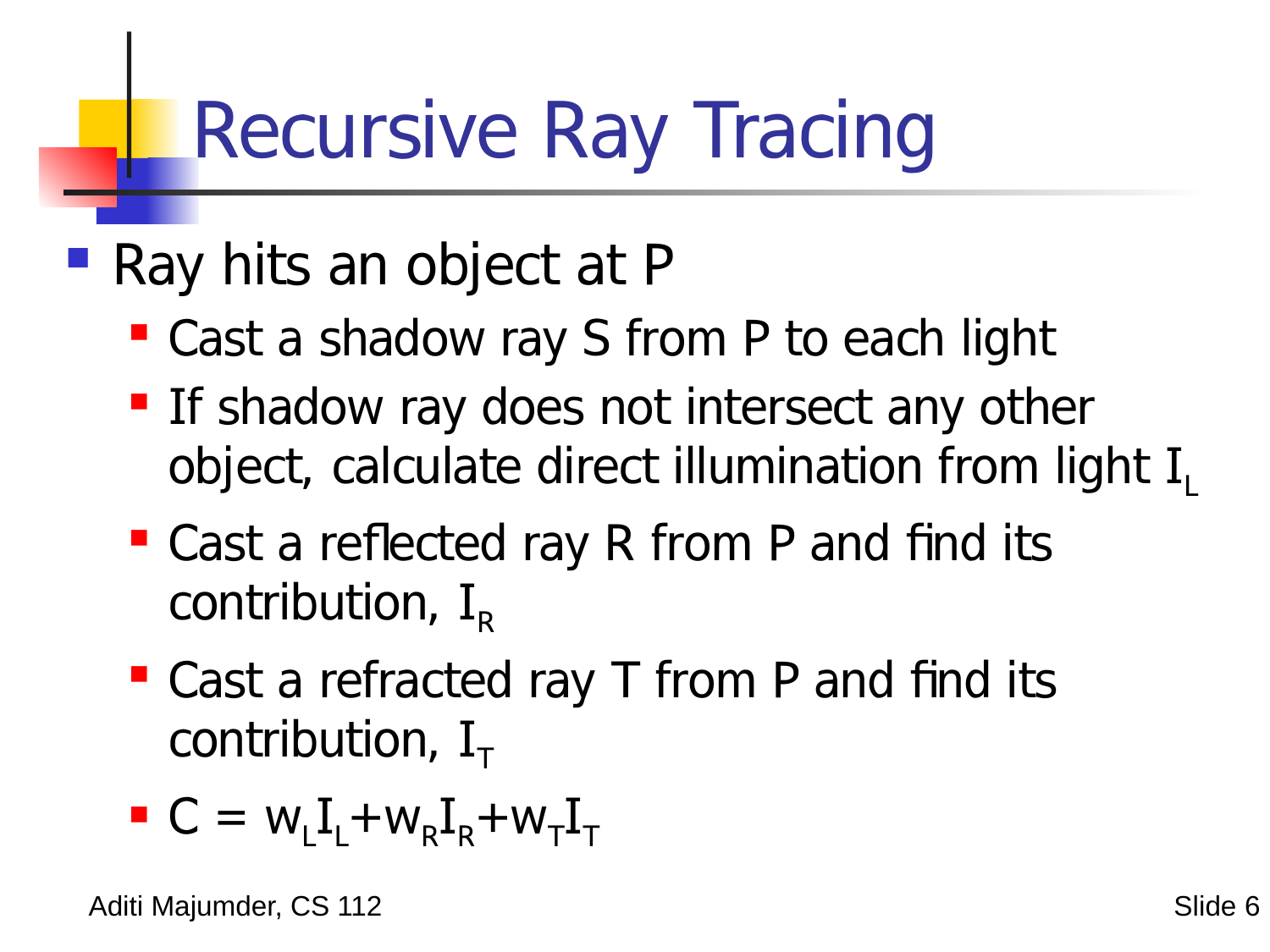

# Recursive Ray Tracing
Ray hits an object at P
Cast a shadow ray S from P to each light
If shadow ray does not intersect any other object, calculate direct illumination from light IL
Cast a reflected ray R from P and find its contribution, IR
Cast a refracted ray T from P and find its contribution, IT
C = wLIL+wRIR+wTIT